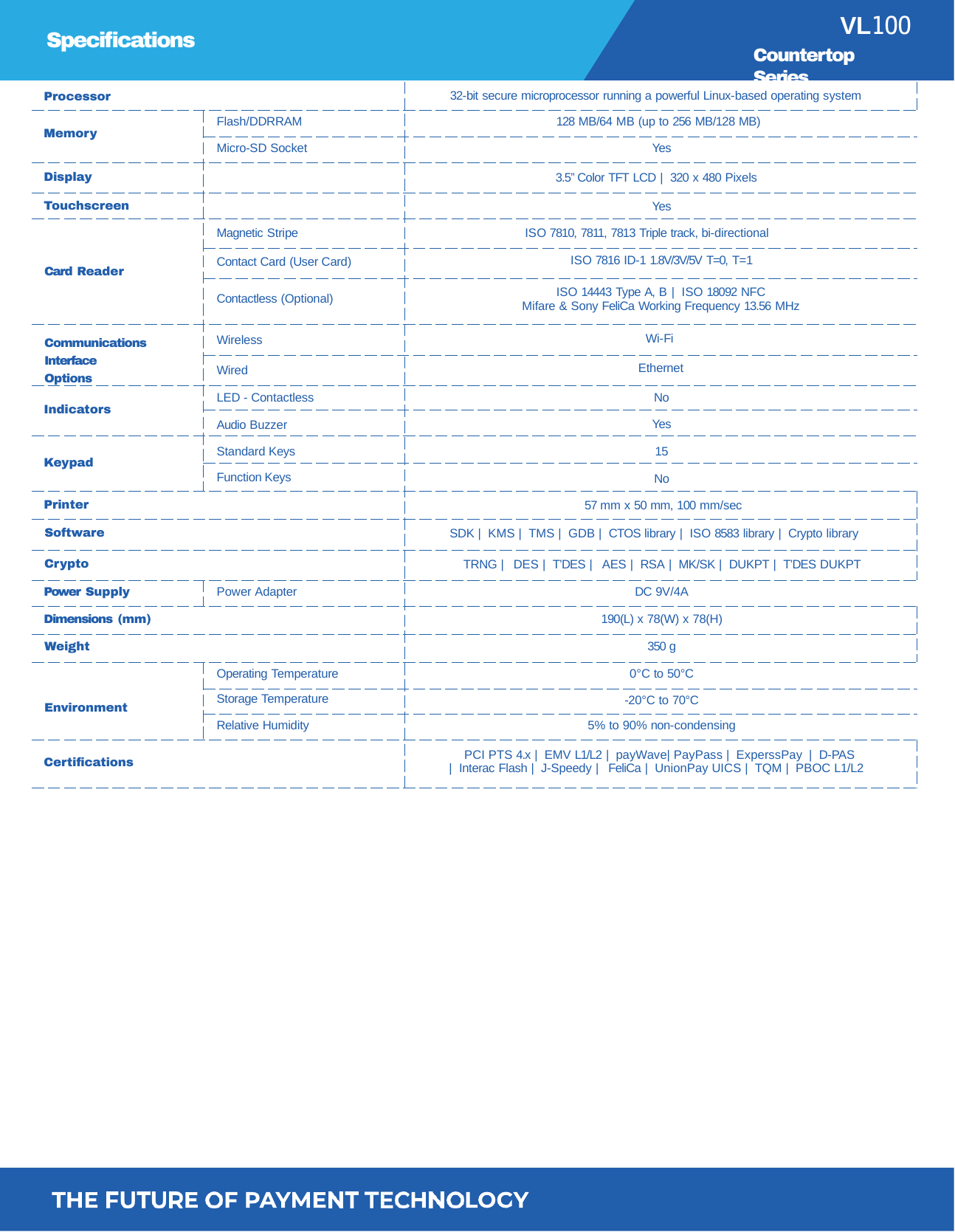

VL100
Countertop Series
Speciﬁcations
| Processor |  | 32-bit secure microprocessor running a powerful Linux-based operating system |
| --- | --- | --- |
| Memory | Flash/DDRRAM | 128 MB/64 MB (up to 256 MB/128 MB) |
|  | Micro-SD Socket | Yes |
| Display |  | 3.5” Color TFT LCD | 320 x 480 Pixels |
| Touchscreen |  | Yes |
| Card Reader | Magnetic Stripe | ISO 7810, 7811, 7813 Triple track, bi-directional |
|  | Contact Card (User Card) | ISO 7816 ID-1 1.8V/3V/5V T=0, T=1 |
|  | Contactless (Optional) | ISO 14443 Type A, B | ISO 18092 NFC Mifare & Sony FeliCa Working Frequency 13.56 MHz |
| Communications Interface Options | Wireless | Wi-Fi |
|  | Wired | Ethernet |
| Indicators | LED - Contactless | No |
|  | Audio Buzzer | Yes |
| Keypad | Standard Keys | 15 |
|  | Function Keys | No |
| Printer |  | 57 mm x 50 mm, 100 mm/sec |
| Software |  | SDK | KMS | TMS | GDB | CTOS library | ISO 8583 library | Crypto library |
| Crypto |  | TRNG | DES | T’DES | AES | RSA | MK/SK | DUKPT | T’DES DUKPT |
| Power Supply | Power Adapter | DC 9V/4A |
| Dimensions (mm) |  | 190(L) x 78(W) x 78(H) |
| Weight |  | 350 g |
| Environment | Operating Temperature | 0°C to 50°C |
|  | Storage Temperature | -20°C to 70°C |
|  | Relative Humidity | 5% to 90% non-condensing |
| Certiﬁcations |  | PCI PTS 4.x | EMV L1/L2 | payWave| PayPass | ExperssPay | D-PAS | Interac Flash | J-Speedy | FeliCa | UnionPay UICS | TQM | PBOC L1/L2 |